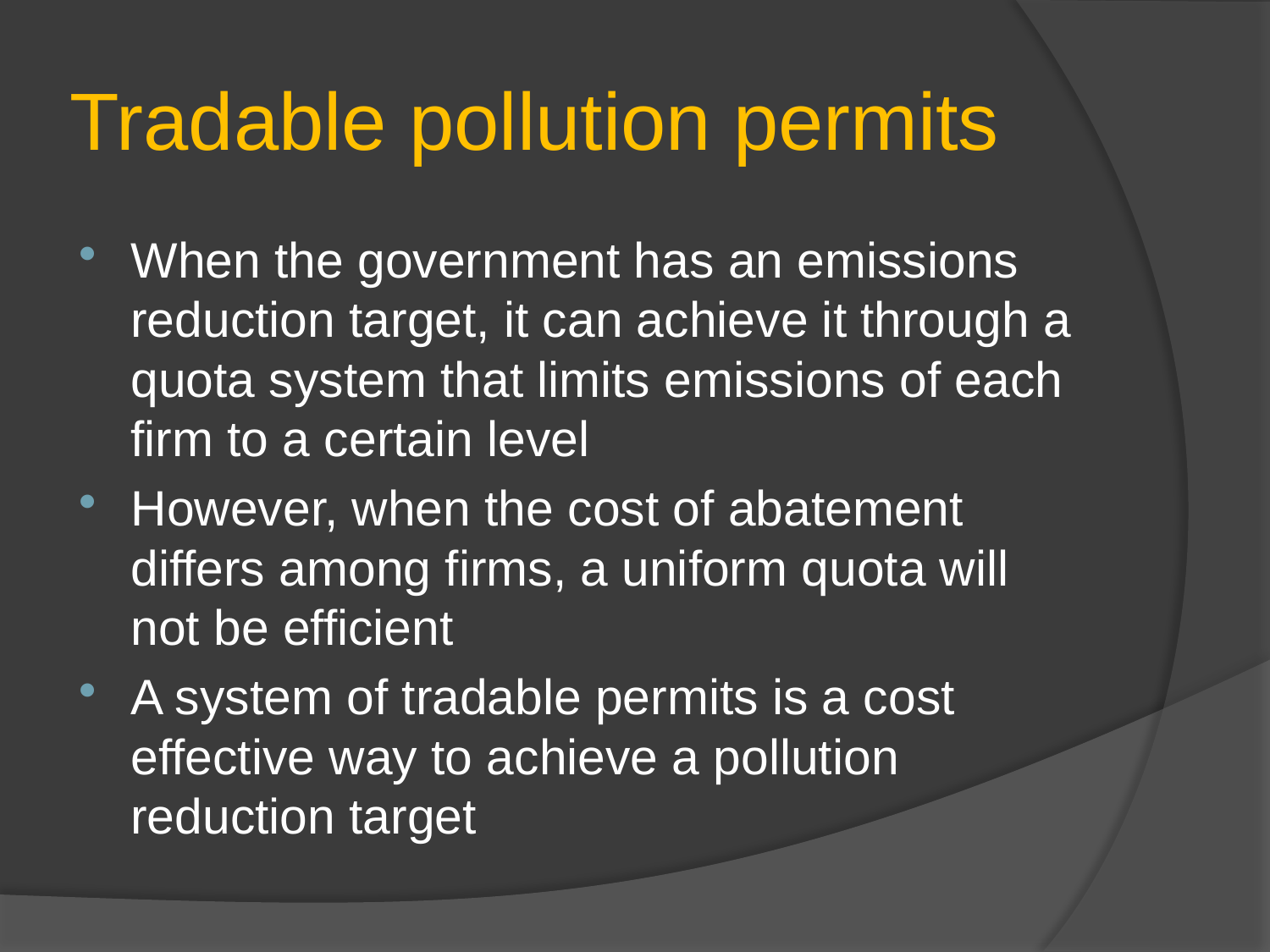

# Tradable pollution permits
When the government has an emissions reduction target, it can achieve it through a quota system that limits emissions of each firm to a certain level
However, when the cost of abatement differs among firms, a uniform quota will not be efficient
A system of tradable permits is a cost effective way to achieve a pollution reduction target